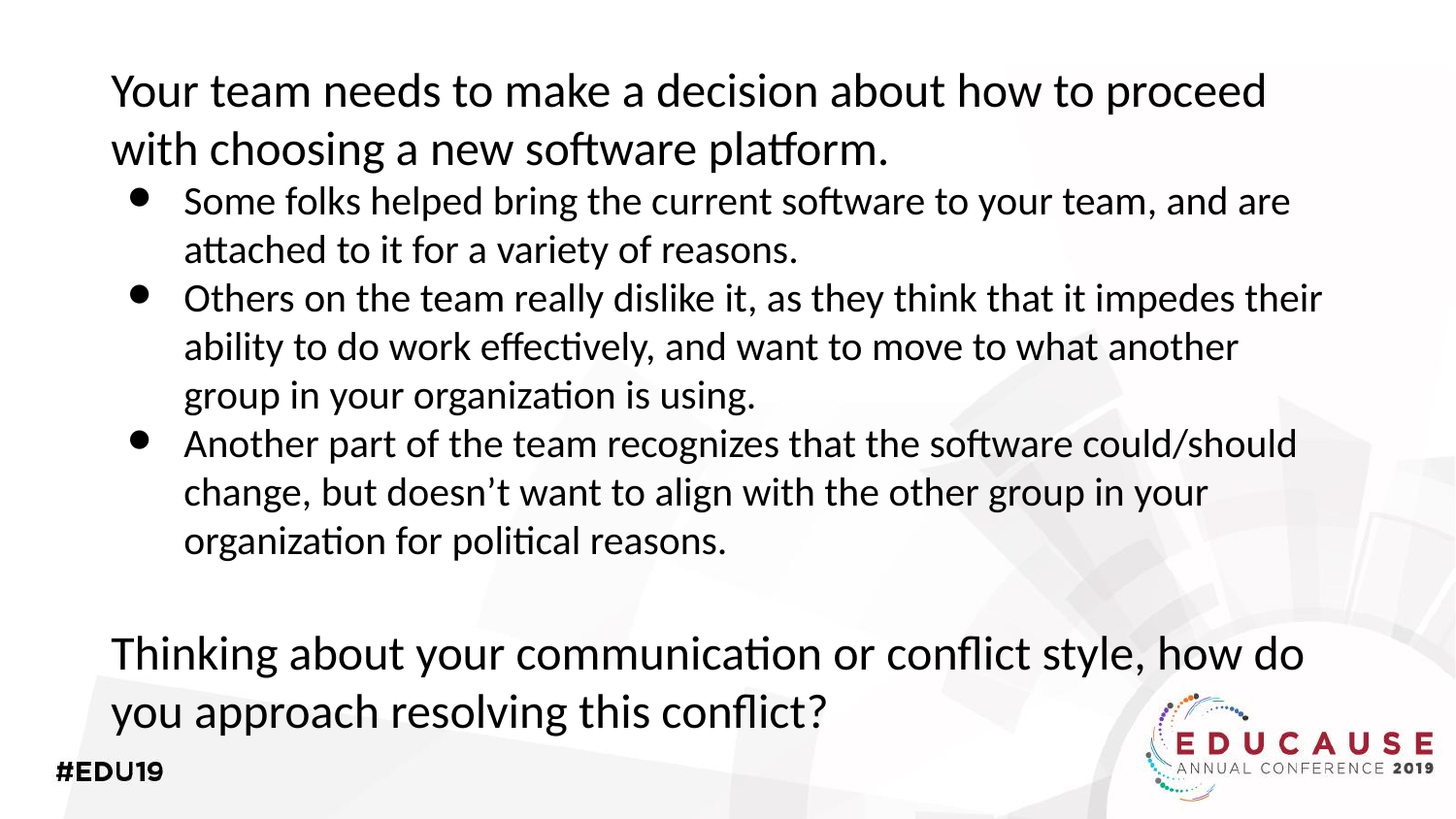

Your team needs to make a decision about how to proceed with choosing a new software platform.
Some folks helped bring the current software to your team, and are attached to it for a variety of reasons.
Others on the team really dislike it, as they think that it impedes their ability to do work effectively, and want to move to what another group in your organization is using.
Another part of the team recognizes that the software could/should change, but doesn’t want to align with the other group in your organization for political reasons.

Thinking about your communication or conflict style, how do you approach resolving this conflict?